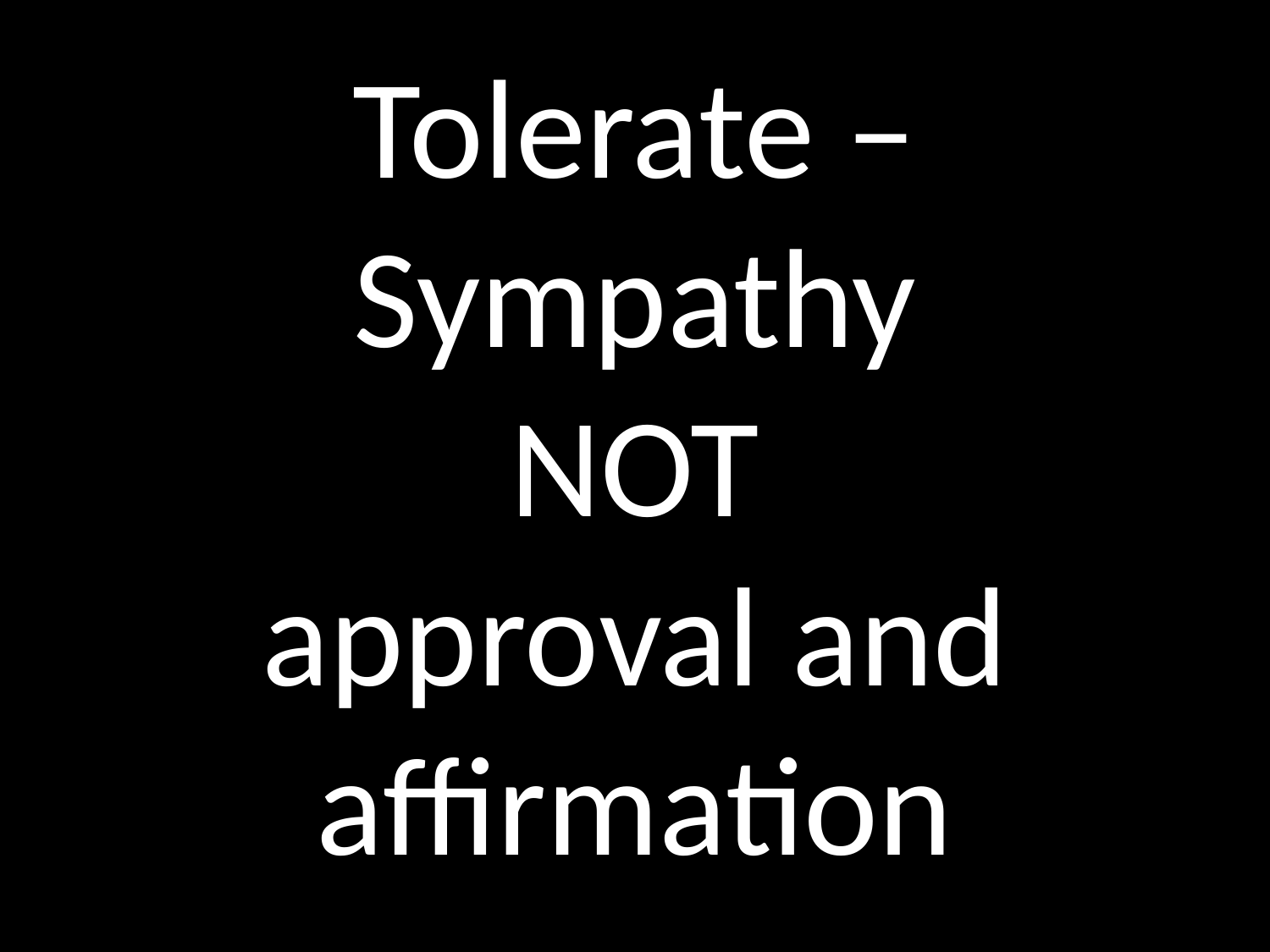

# Tolerate – Sympathy NOT approval and affirmation
GOD
GOD